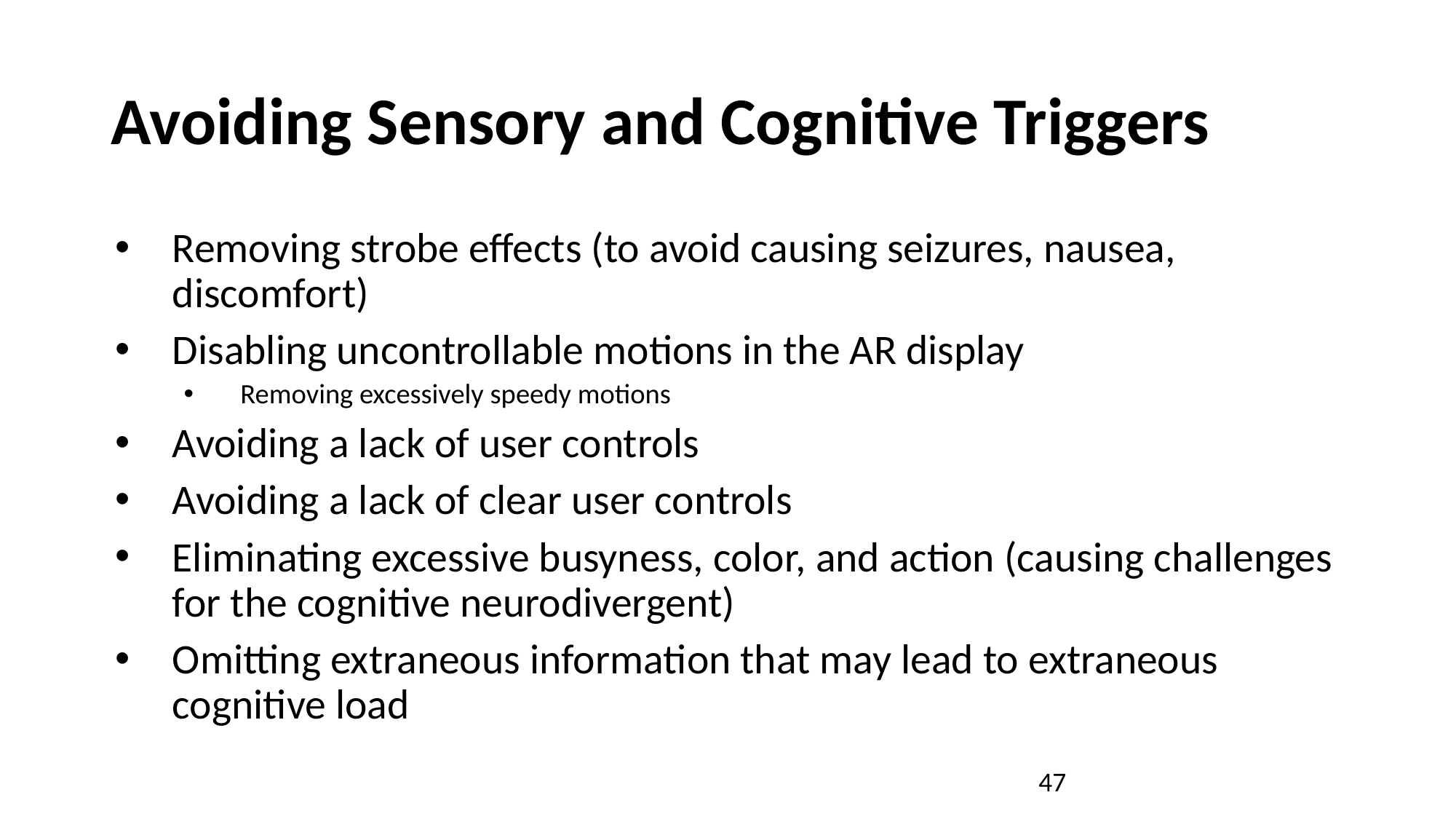

# Avoiding Sensory and Cognitive Triggers
Removing strobe effects (to avoid causing seizures, nausea, discomfort)
Disabling uncontrollable motions in the AR display
Removing excessively speedy motions
Avoiding a lack of user controls
Avoiding a lack of clear user controls
Eliminating excessive busyness, color, and action (causing challenges for the cognitive neurodivergent)
Omitting extraneous information that may lead to extraneous cognitive load
47